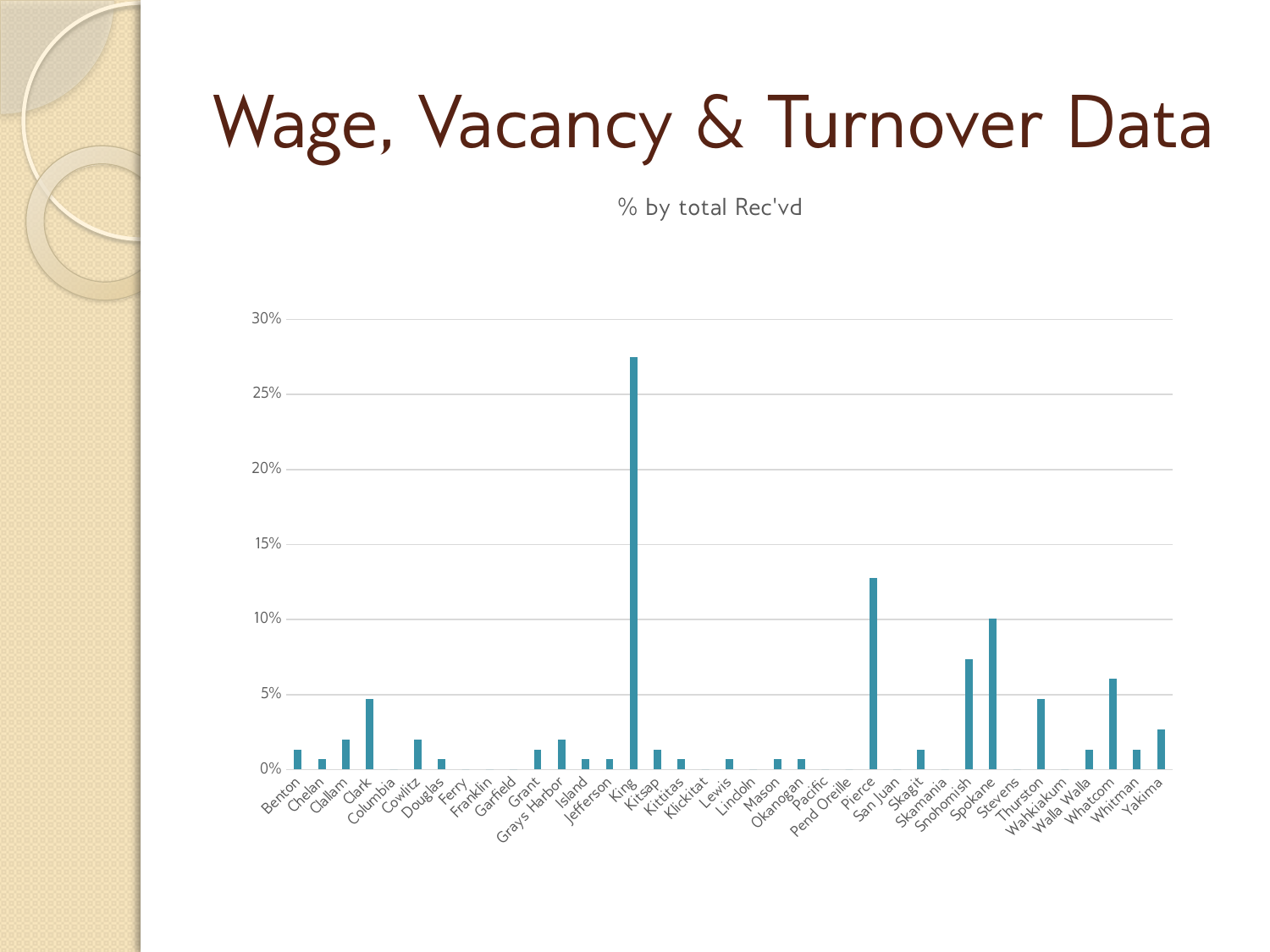

# Wage, Vacancy & Turnover Data

### Chart:

| Category | % by total Rec'vd |
|---|---|
| Benton | 0.013422818791946308 |
| Chelan | 0.006711409395973154 |
| Clallam | 0.020134228187919462 |
| Clark | 0.04697986577181208 |
| Columbia | 0.0 |
| Cowlitz | 0.020134228187919462 |
| Douglas | 0.006711409395973154 |
| Ferry | 0.0 |
| Franklin | 0.0 |
| Garfield | 0.0 |
| Grant | 0.013422818791946308 |
| Grays Harbor | 0.020134228187919462 |
| Island | 0.006711409395973154 |
| Jefferson | 0.006711409395973154 |
| King | 0.2751677852348993 |
| Kitsap | 0.013422818791946308 |
| Kittitas | 0.006711409395973154 |
| Klickitat | 0.0 |
| Lewis | 0.006711409395973154 |
| Lincloln | 0.0 |
| Mason | 0.006711409395973154 |
| Okanogan | 0.006711409395973154 |
| Pacific | 0.0 |
| Pend Oreille | 0.0 |
| Pierce | 0.12751677852348994 |
| San Juan | 0.0 |
| Skagit | 0.013422818791946308 |
| Skamania | 0.0 |
| Snohomish | 0.0738255033557047 |
| Spokane | 0.10067114093959731 |
| Stevens | 0.0 |
| Thurston | 0.04697986577181208 |
| Wahkiakum | 0.0 |
| Walla Walla | 0.013422818791946308 |
| Whatcom | 0.06040268456375839 |
| Whitman | 0.013422818791946308 |
| Yakima | 0.026845637583892617 |